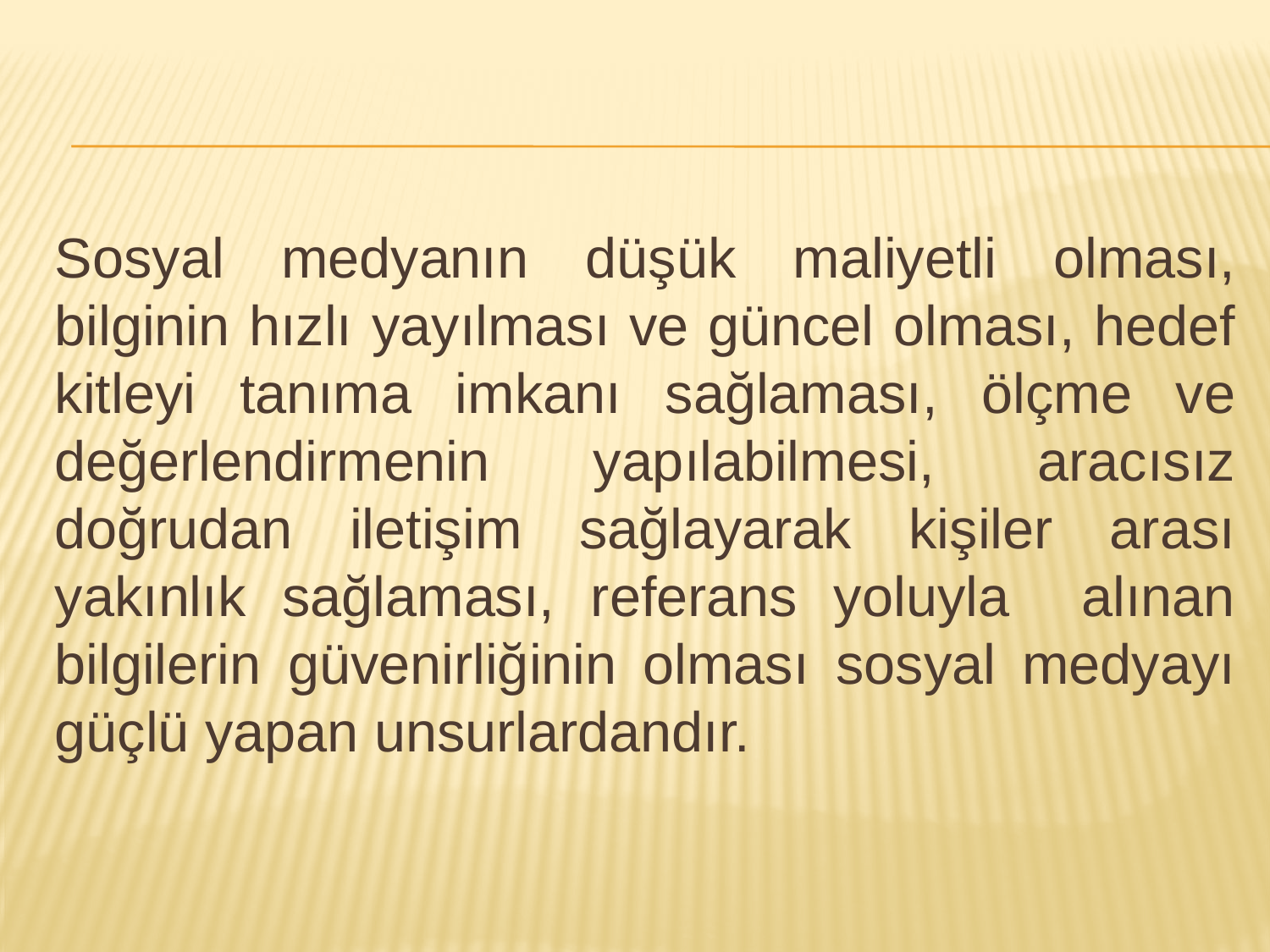

Sosyal medyanın düşük maliyetli olması, bilginin hızlı yayılması ve güncel olması, hedef kitleyi tanıma imkanı sağlaması, ölçme ve değerlendirmenin yapılabilmesi, aracısız doğrudan iletişim sağlayarak kişiler arası yakınlık sağlaması, referans yoluyla  alınan bilgilerin güvenirliğinin olması sosyal medyayı güçlü yapan unsurlardandır.